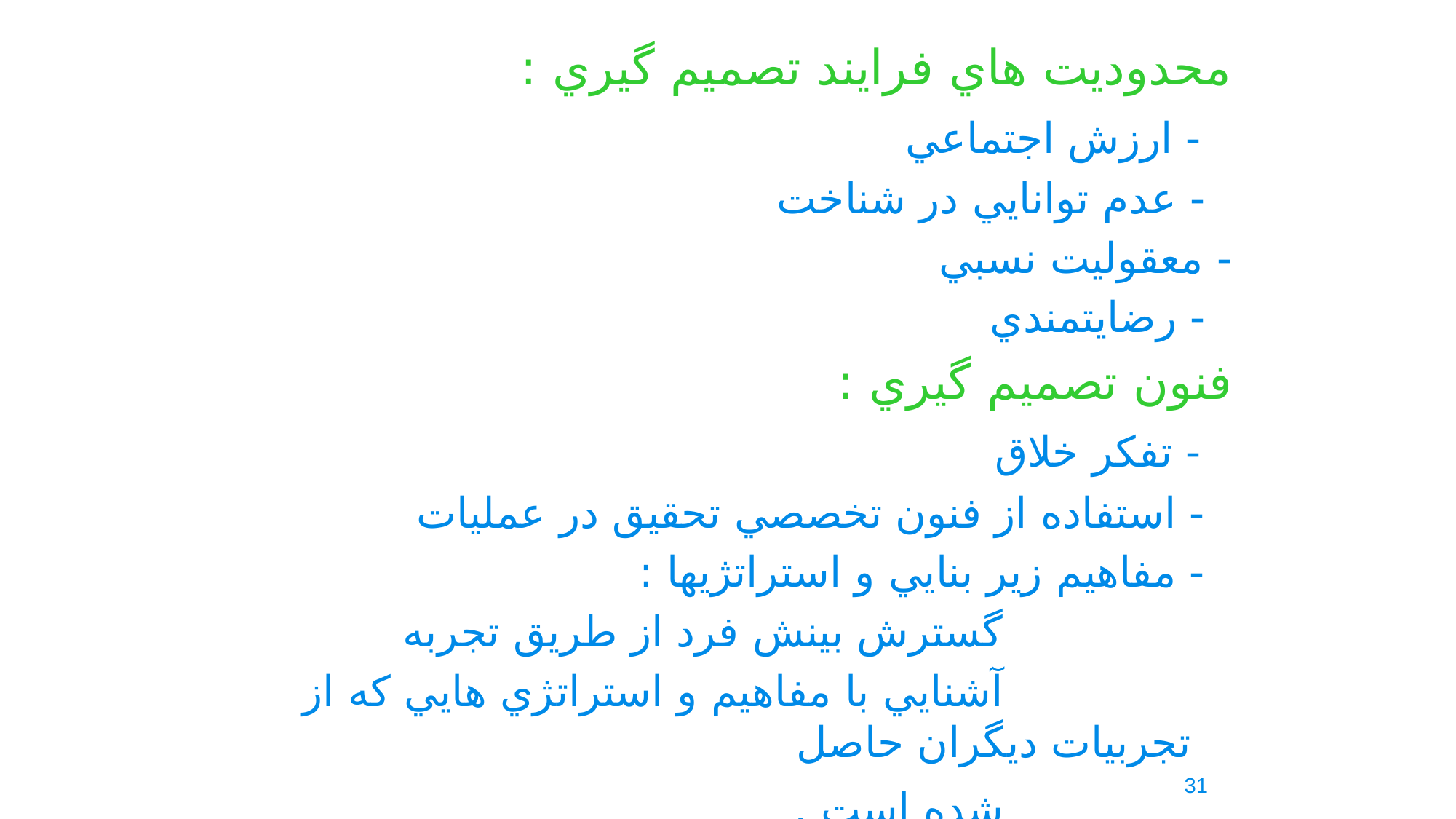

محدوديت هاي فرايند تصميم گيري :
  - ارزش اجتماعي
  - عدم توانايي در شناخت
- معقوليت نسبي
  - رضايتمندي
فنون تصميم گيري :
  - تفکر خلاق
  - استفاده از فنون تخصصي تحقيق در عمليات
  - مفاهيم زير بنايي و استراتژيها :
                 گسترش بينش فرد از طريق تجربه
                 آشنايي با مفاهيم و استراتژي هايي که از تجربيات ديگران حاصل
                 شده است .
31